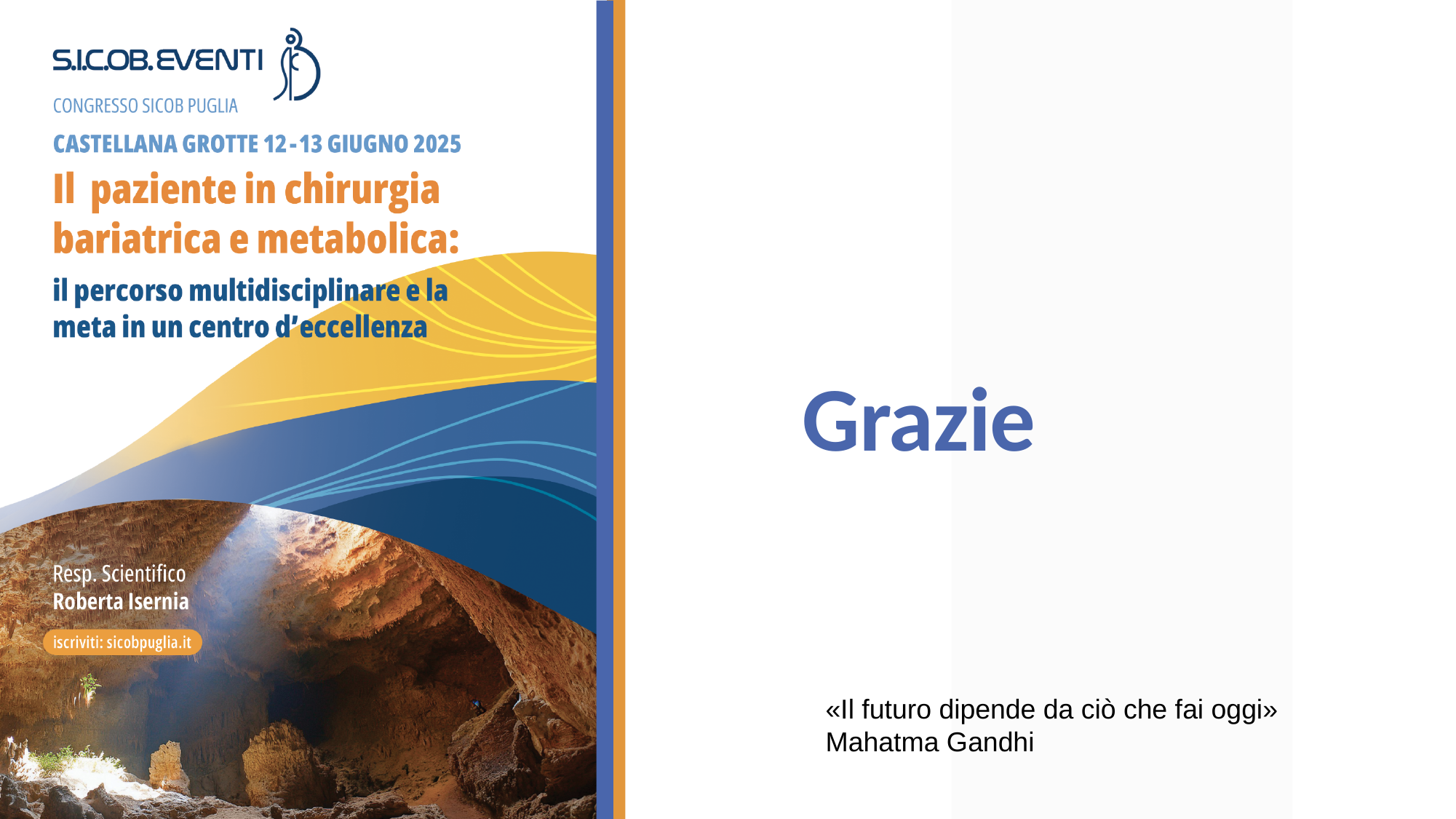

# Grazie
«Il futuro dipende da ciò che fai oggi»
Mahatma Gandhi